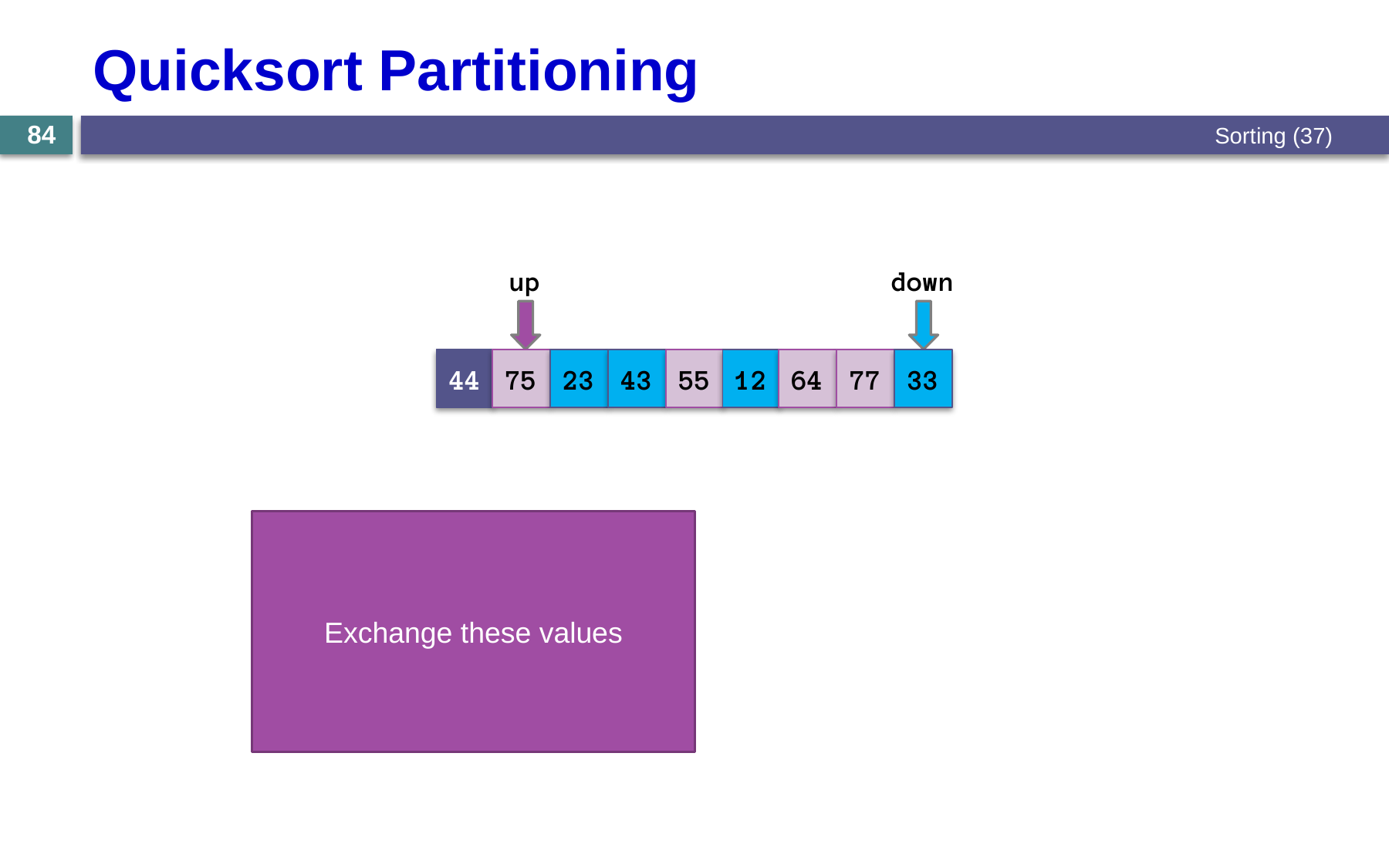

# Quicksort Partitioning
Sorting (37)
84
up
down

44
75
23
43
55
12
64
77
33
Exchange these values